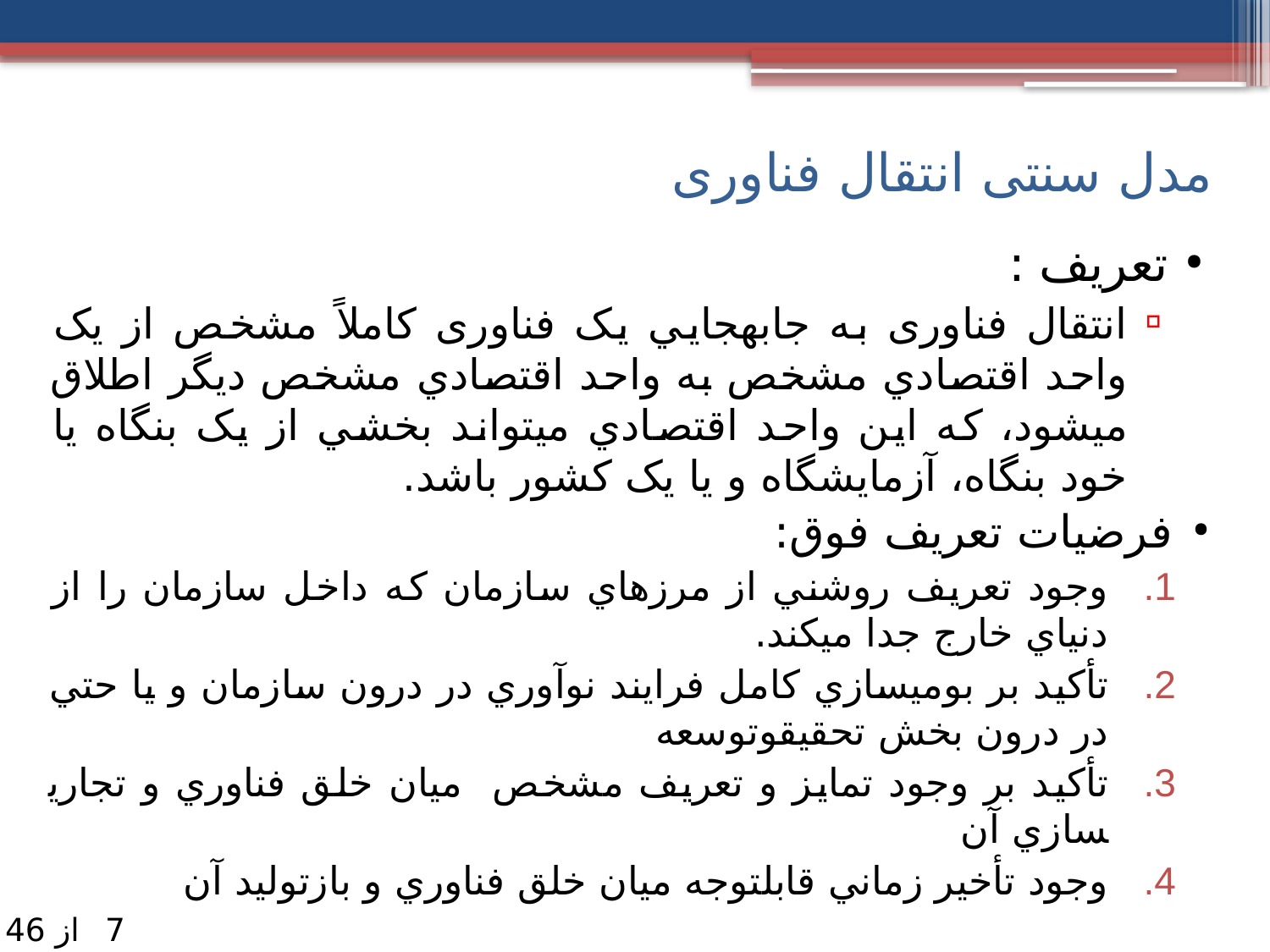

مدل سنتی انتقال فناوری
تعریف :
انتقال فناوری به جابه­جايي یک فناوری کاملاً مشخص از يک واحد اقتصادي مشخص به واحد اقتصادي مشخص ديگر اطلاق مي­شود، که اين واحد اقتصادي مي­تواند بخشي از يک بنگاه یا خود بنگاه، آزمايشگاه و يا يک کشور باشد.

فرضیات تعریف فوق:
وجود تعريف روشني از مرزهاي سازمان كه داخل سازمان را از دنياي خارج جدا مي­كند.
تأكيد بر بومي­سازي كامل فرايند نوآوري در درون سازمان و يا حتي در درون بخش تحقيق­و­توسعه
تأکید بر وجود تمایز و تعریف مشخص  ميان خلق فناوري و تجاري­سازي آن
وجود تأخير زماني قابل­توجه ميان خلق فناوري و بازتوليد آن
7
از 46